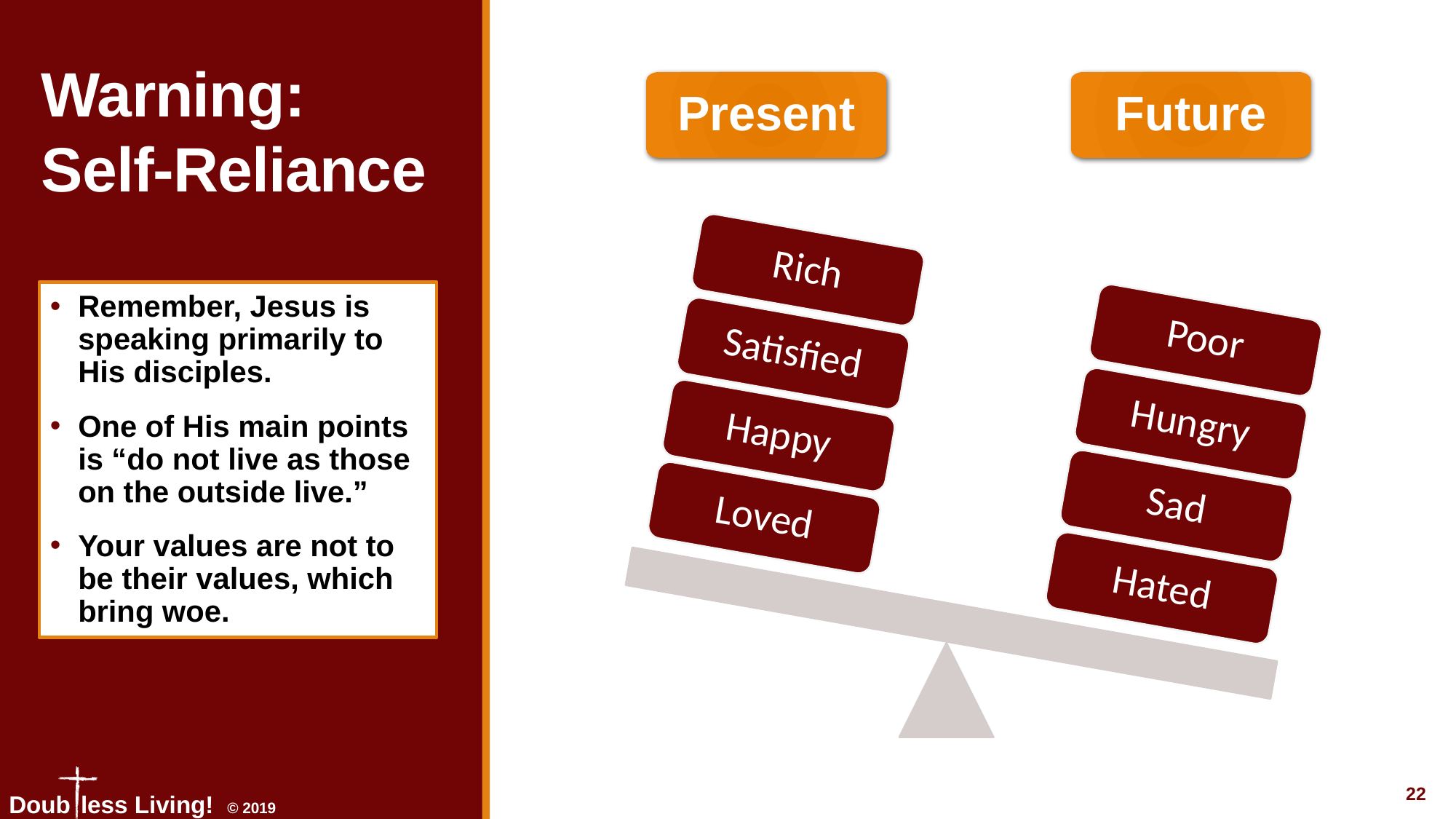

Warning:
Self-Reliance
Present
Future
Rich
Satisfied
Happy
Loved
Remember, Jesus is speaking primarily to
His disciples.
One of His main points is “do not live as those on the outside live.”
Your values are not to be their values, which bring woe.
Poor
Hungry
Sad
Hated

22